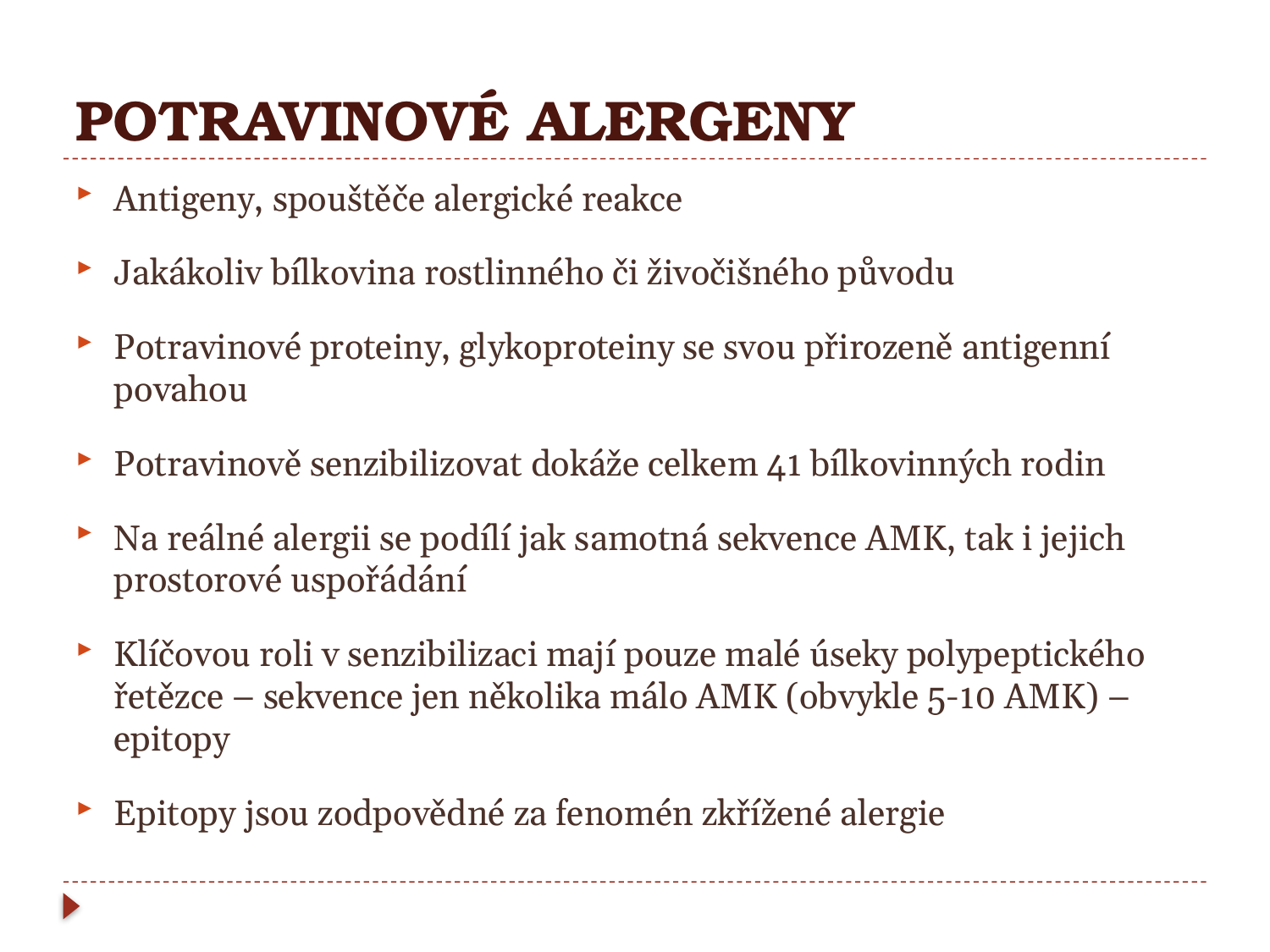

# POTRAVINOVÉ ALERGENY
Antigeny, spouštěče alergické reakce

Jakákoliv bílkovina rostlinného či živočišného původu

Potravinové proteiny, glykoproteiny se svou přirozeně antigenní povahou

Potravinově senzibilizovat dokáže celkem 41 bílkovinných rodin

Na reálné alergii se podílí jak samotná sekvence AMK, tak i jejich prostorové uspořádání

Klíčovou roli v senzibilizaci mají pouze malé úseky polypeptického řetězce – sekvence jen několika málo AMK (obvykle 5-10 AMK) – epitopy

Epitopy jsou zodpovědné za fenomén zkřížené alergie